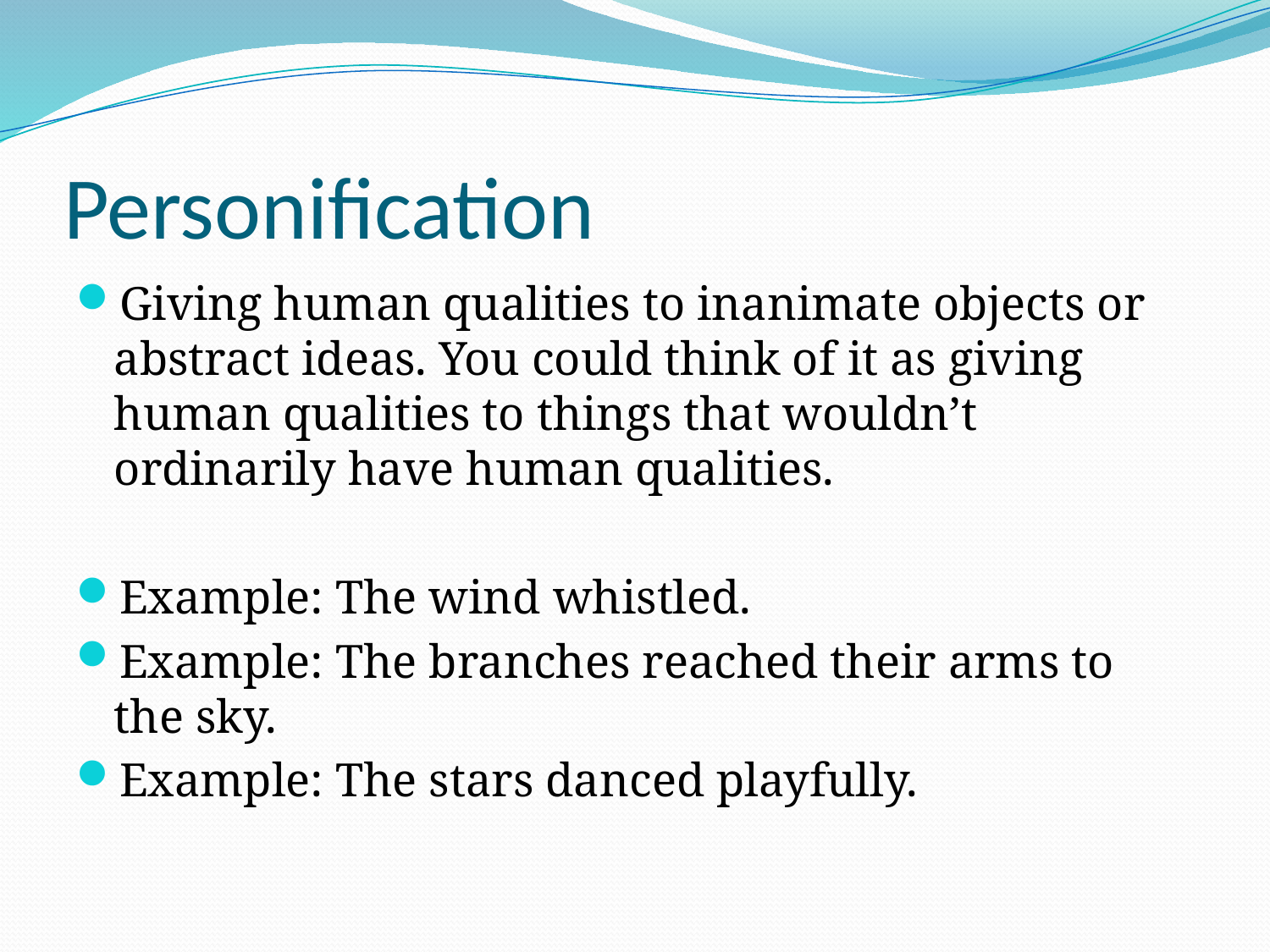

# Personification
Giving human qualities to inanimate objects or abstract ideas. You could think of it as giving human qualities to things that wouldn’t ordinarily have human qualities.

Example: The wind whistled.
Example: The branches reached their arms to the sky.
Example: The stars danced playfully.